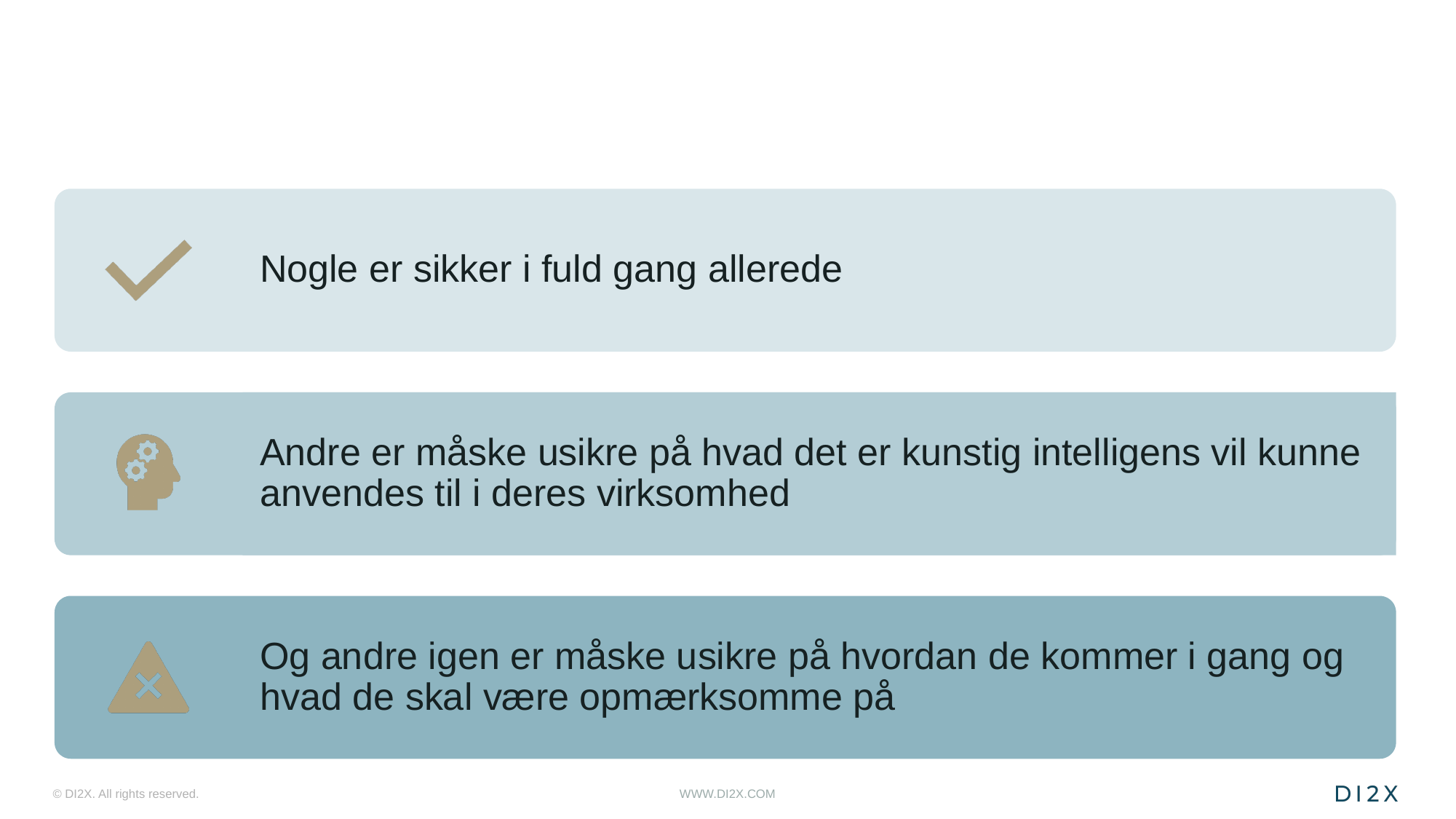

#
Nogle er sikker i fuld gang allerede
Andre er måske usikre på hvad det er kunstig intelligens vil kunne anvendes til i deres virksomhed
Og andre igen er måske usikre på hvordan de kommer i gang og hvad de skal være opmærksomme på